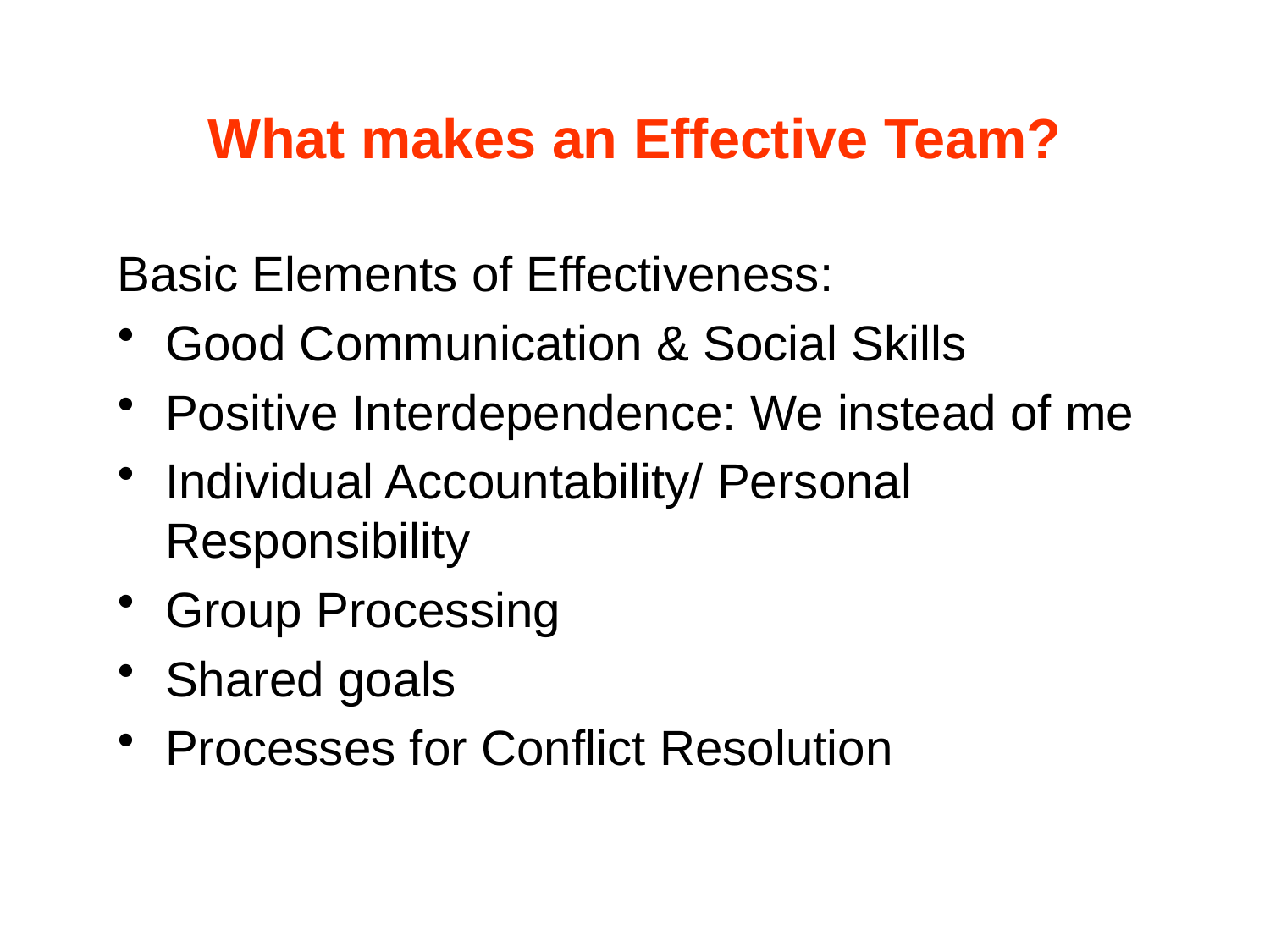

# What makes an Effective Team?
Basic Elements of Effectiveness:
Good Communication & Social Skills
Positive Interdependence: We instead of me
Individual Accountability/ Personal Responsibility
Group Processing
Shared goals
Processes for Conflict Resolution